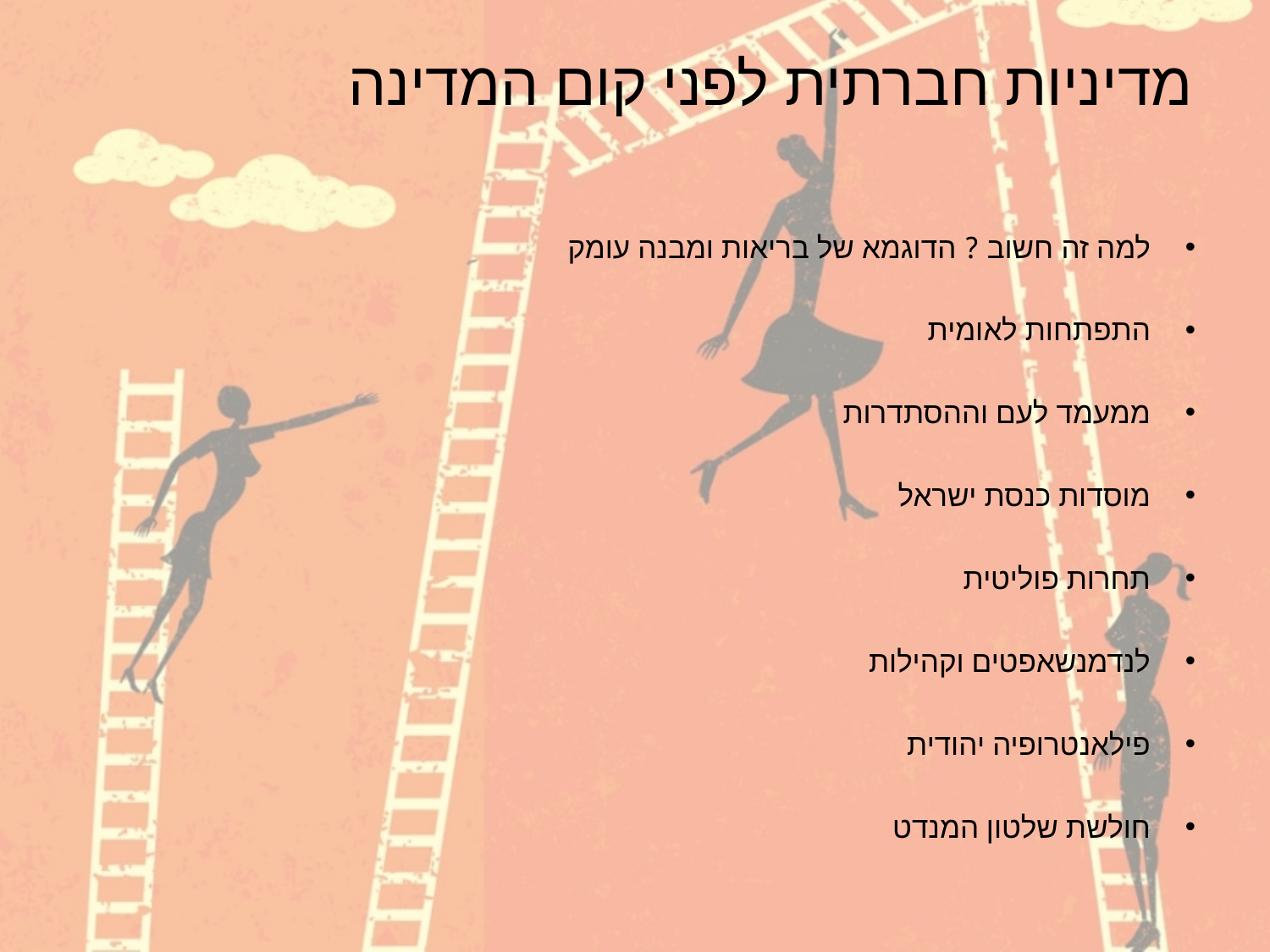

# מדיניות חברתית לפני קום המדינה
למה זה חשוב ? הדוגמא של בריאות ומבנה עומק

התפתחות לאומית

ממעמד לעם וההסתדרות

מוסדות כנסת ישראל

תחרות פוליטית

לנדמנשאפטים וקהילות

פילאנטרופיה יהודית

חולשת שלטון המנדט